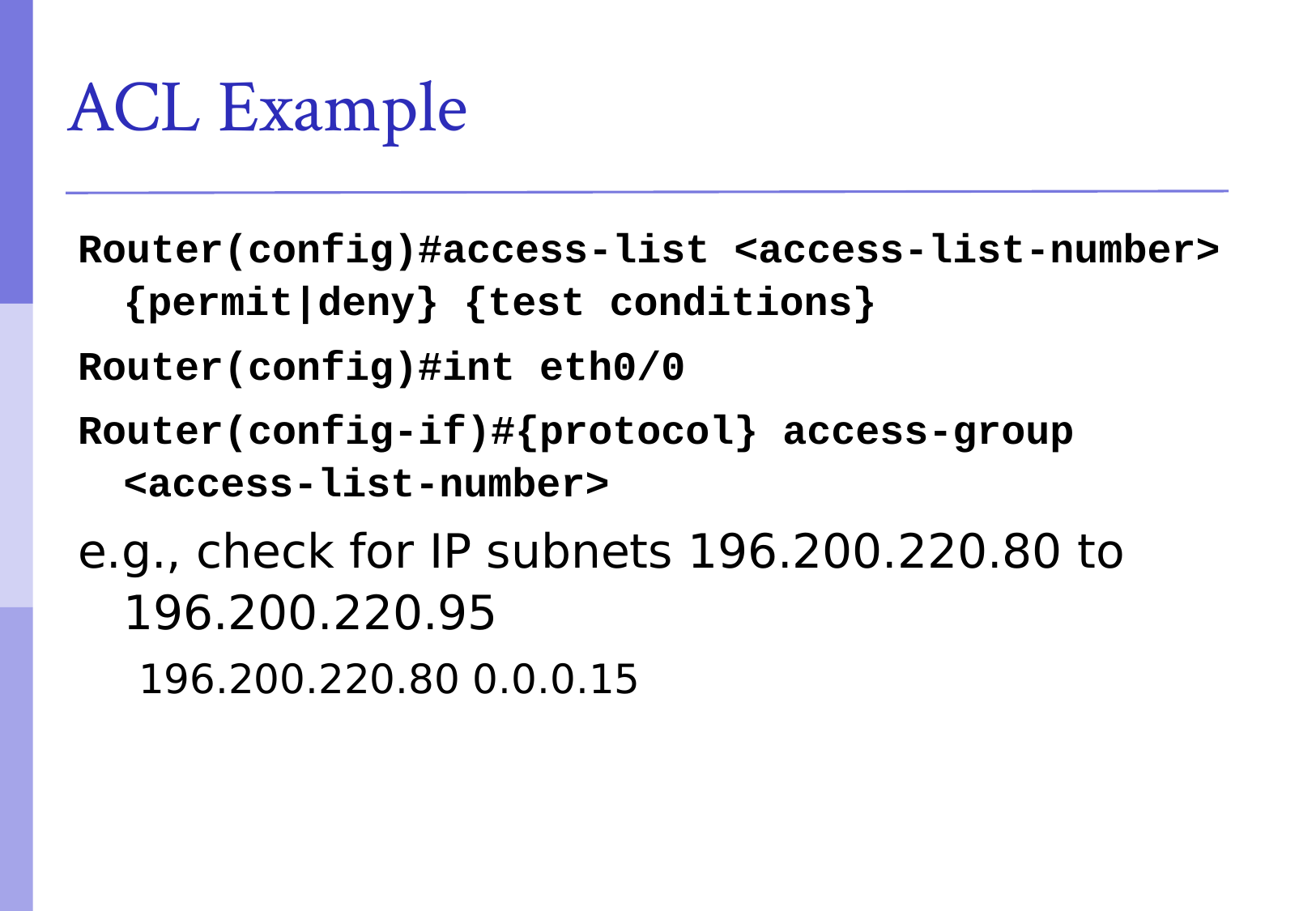

# ACL Example
Router(config)#access-list <access-list-number> {permit|deny} {test conditions}
Router(config)#int eth0/0
Router(config-if)#{protocol} access-group <access-list-number>
e.g., check for IP subnets 196.200.220.80 to 196.200.220.95
196.200.220.80 0.0.0.15